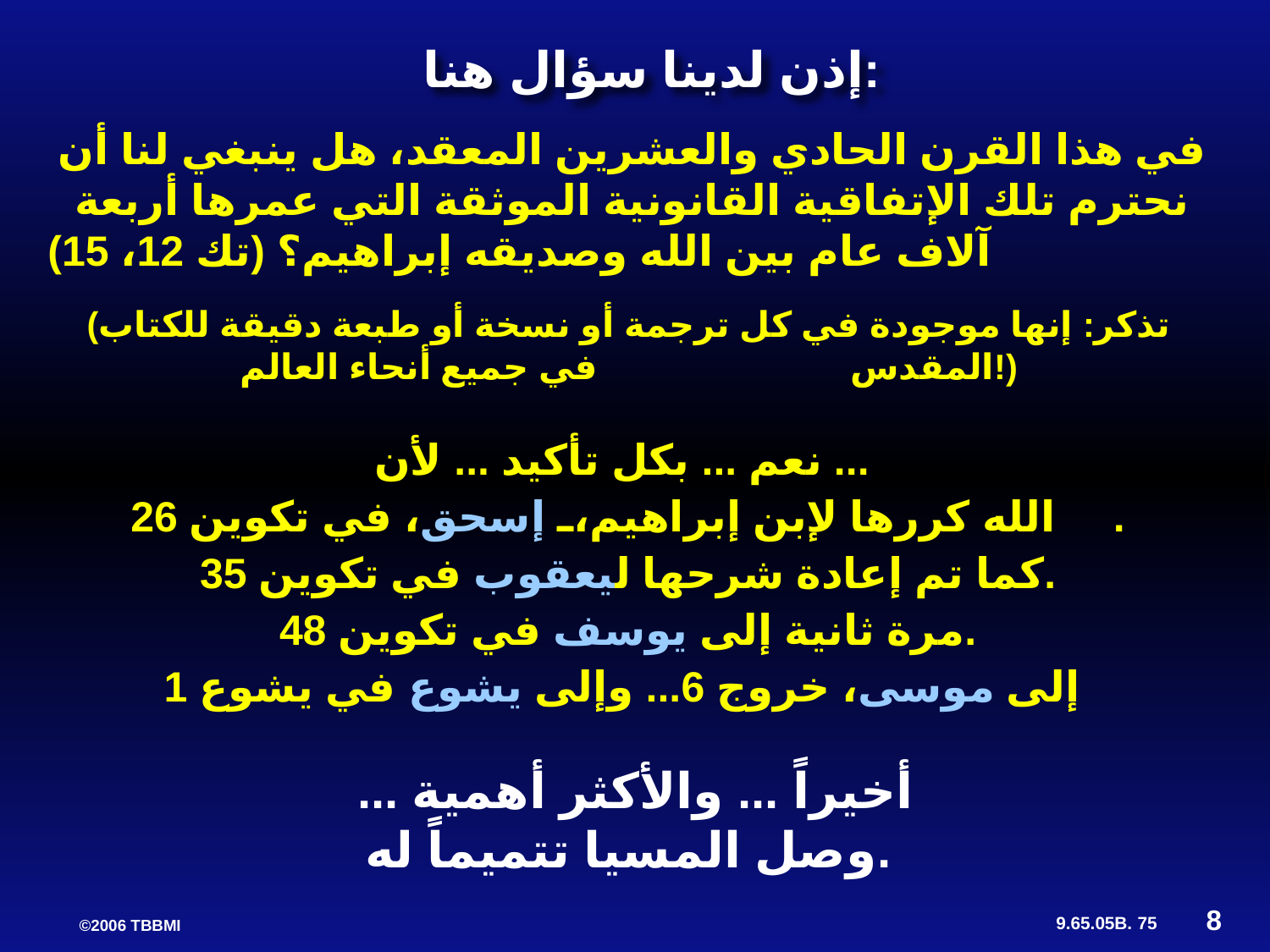

إذن لدينا سؤال هنا:
في هذا القرن الحادي والعشرين المعقد، هل ينبغي لنا أن نحترم تلك الإتفاقية القانونية الموثقة التي عمرها أربعة آلاف عام بين الله وصديقه إبراهيم؟ (تك 12، 15)

(تذكر: إنها موجودة في كل ترجمة أو نسخة أو طبعة دقيقة للكتاب المقدس                          في جميع أنحاء العالم!)

نعم ... بكل تأكيد ... لأن ...
الله كررها لإبن إبراهيم، إسحق، في تكوين 26.
كما تم إعادة شرحها ليعقوب في تكوين 35.
مرة ثانية إلى يوسف في تكوين 48.
إلى موسى، خروج 6... وإلى يشوع في يشوع 1

أخيراً ... والأكثر أهمية ...
وصل المسيا تتميماً له.
8

75
9.65.05B.

©2006 TBBMI